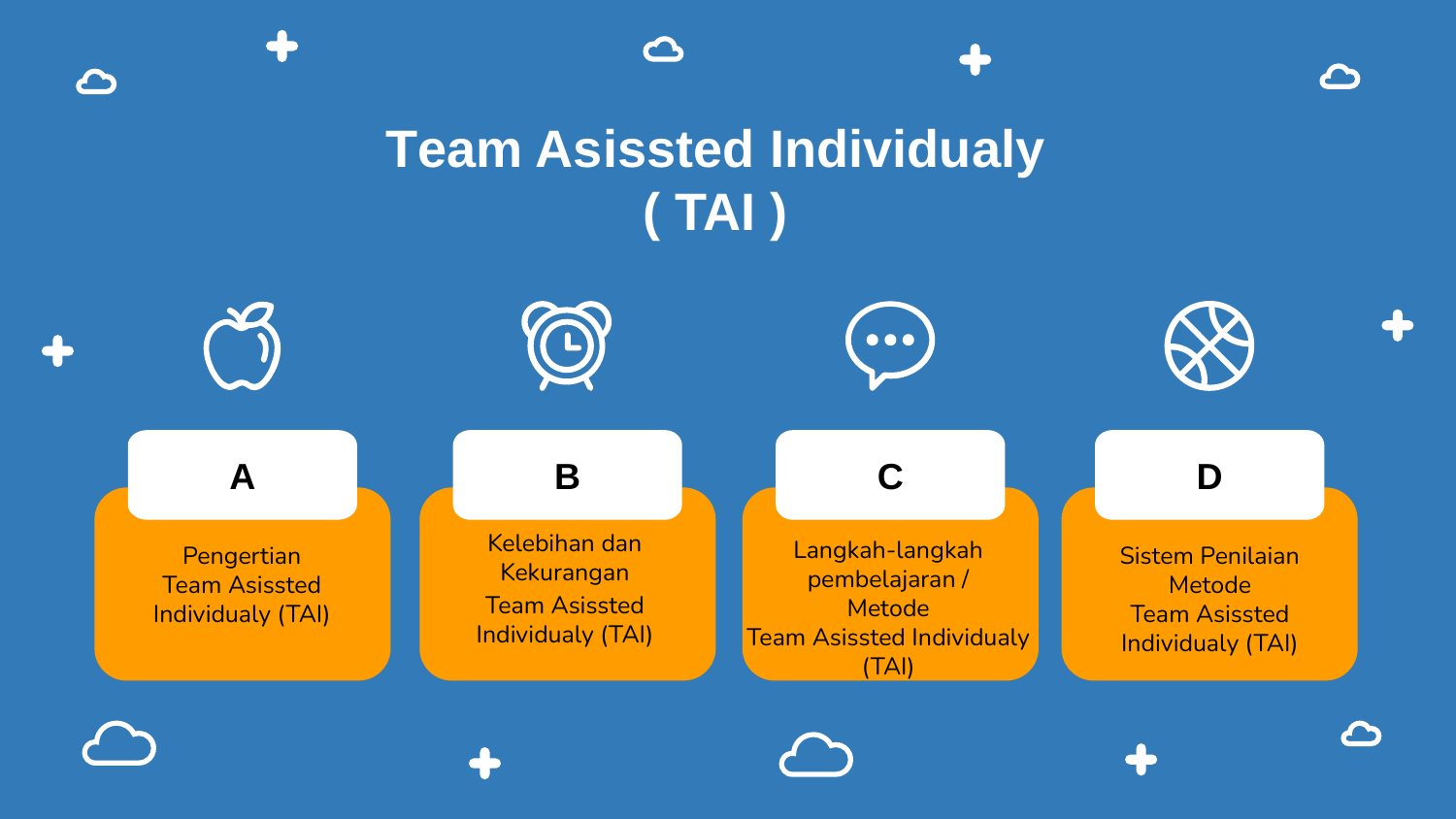

# Team Asissted Individualy ( TAI )

A
B
C
D

Kelebihan dan Kekurangan
Team Asissted Individualy (TAI)

Langkah-langkah pembelajaran /
Metode
Team Asissted Individualy (TAI)

Pengertian
Team Asissted Individualy (TAI)
Sistem Penilaian
Metode
Team Asissted Individualy (TAI)